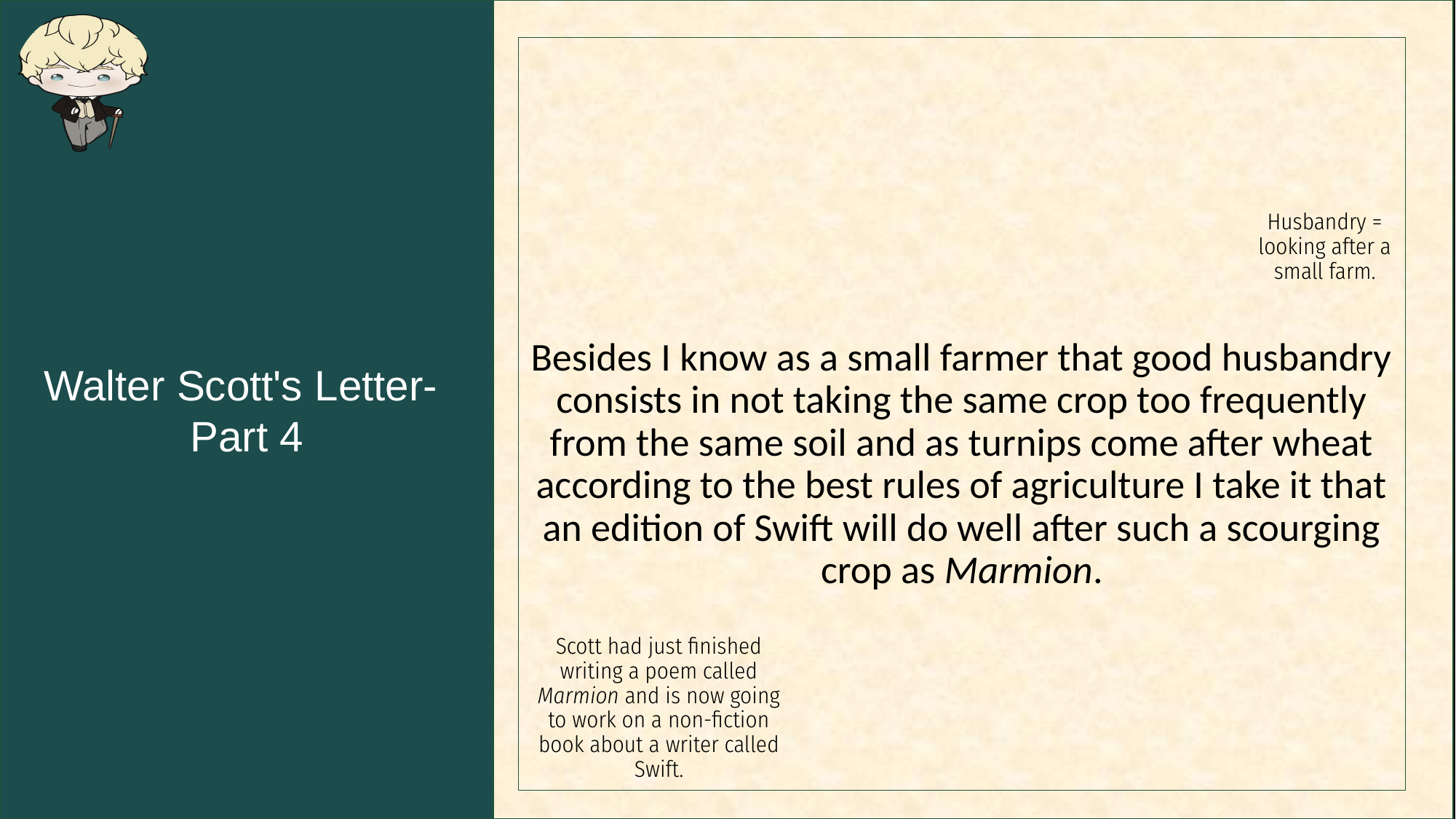

Walter Scott's Letter- ​​​
Part 4

Besides I know as a small farmer that good husbandry consists in not taking the same crop too frequently from the same soil and as turnips come after wheat according to the best rules of agriculture I take it that an edition of Swift will do well after such a scourging crop as Marmion.

Husbandry = looking after a small farm.
Scott had just finished writing a poem called Marmion and is now going to work on a non-fiction book about a writer called Swift.